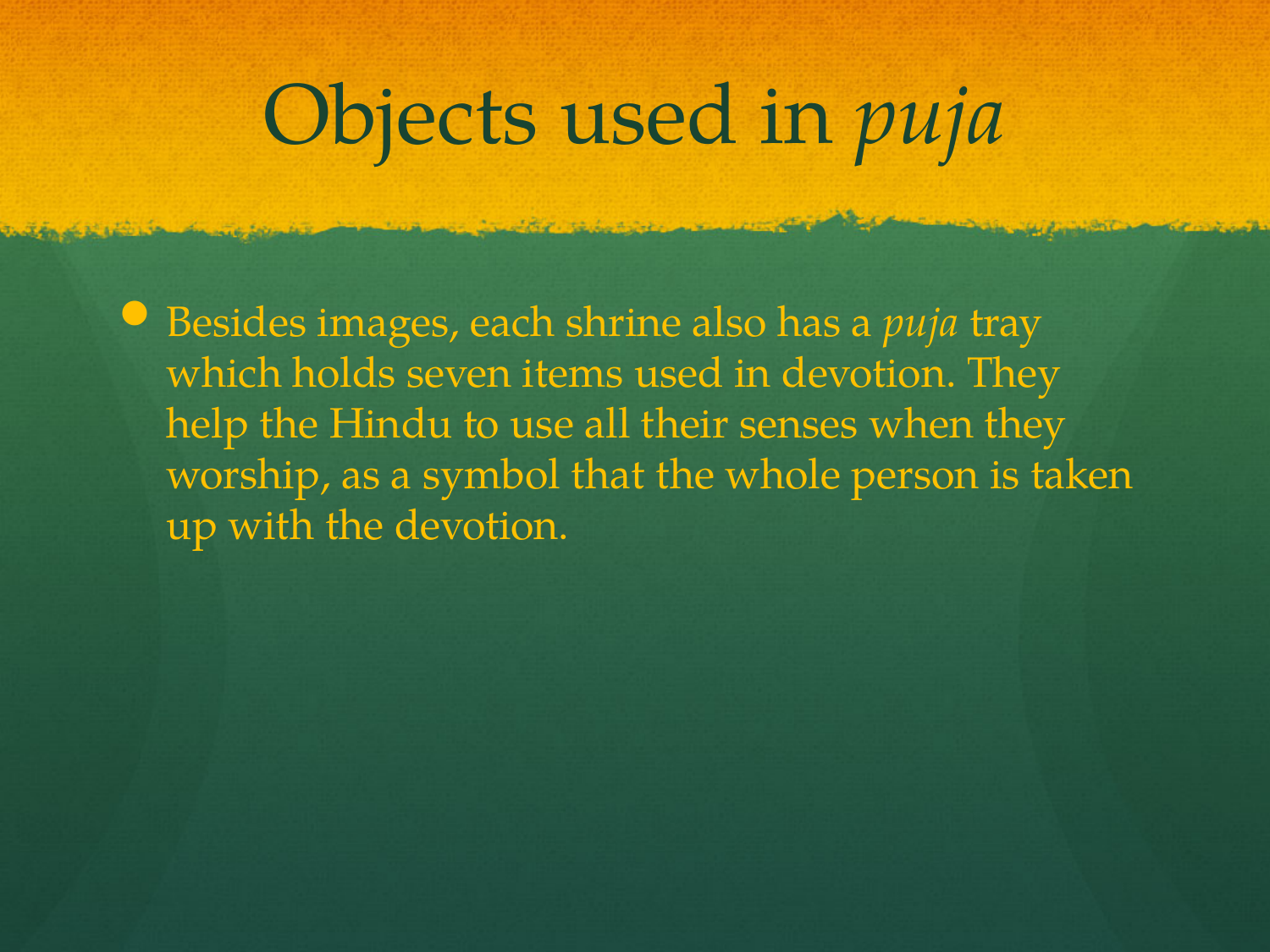

# Objects used in puja
Besides images, each shrine also has a puja tray which holds seven items used in devotion. They help the Hindu to use all their senses when they worship, as a symbol that the whole person is taken up with the devotion.